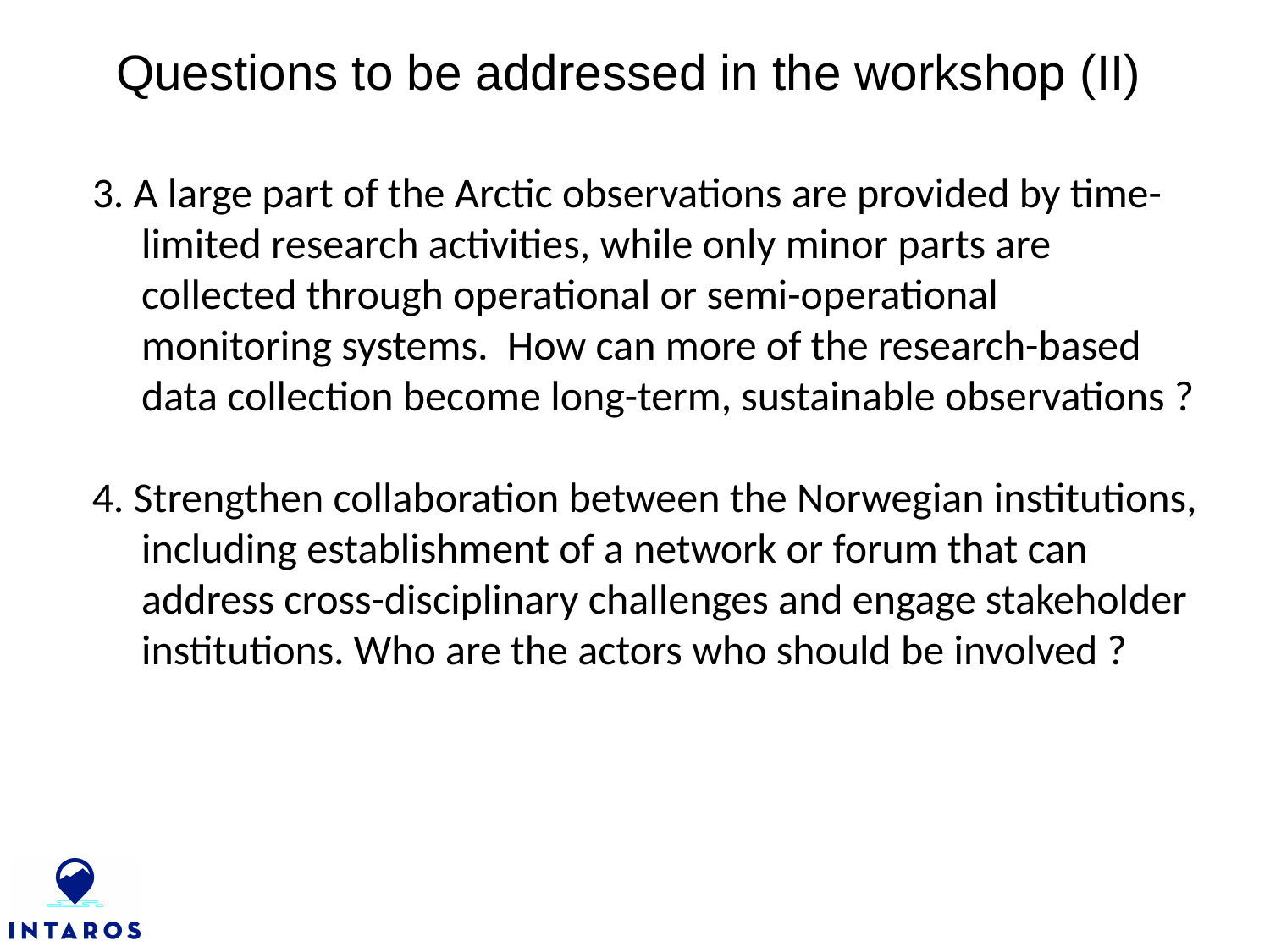

Questions to be addressed in the workshop (II)
3. A large part of the Arctic observations are provided by time-limited research activities, while only minor parts are collected through operational or semi-operational monitoring systems.  How can more of the research-based data collection become long-term, sustainable observations ?

4. Strengthen collaboration between the Norwegian institutions, including establishment of a network or forum that can address cross-disciplinary challenges and engage stakeholder institutions. Who are the actors who should be involved ?